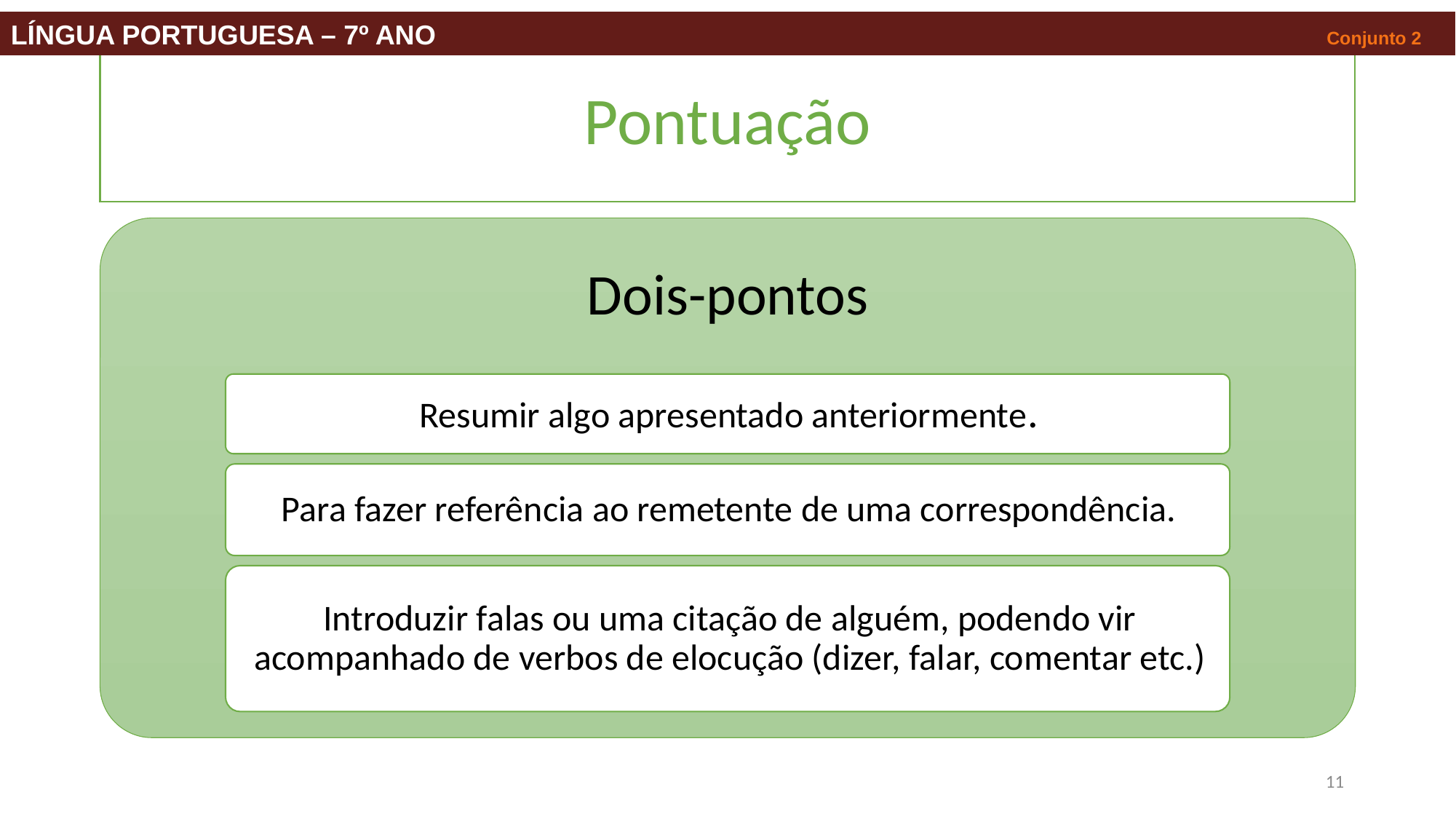

LÍNGUA PORTUGUESA – 7º ANO									 Conjunto 2
# Pontuação
Dois-pontos
Resumir algo apresentado anteriormente.
Para fazer referência ao remetente de uma correspondência.
Introduzir falas ou uma citação de alguém, podendo vir acompanhado de verbos de elocução (dizer, falar, comentar etc.)
11